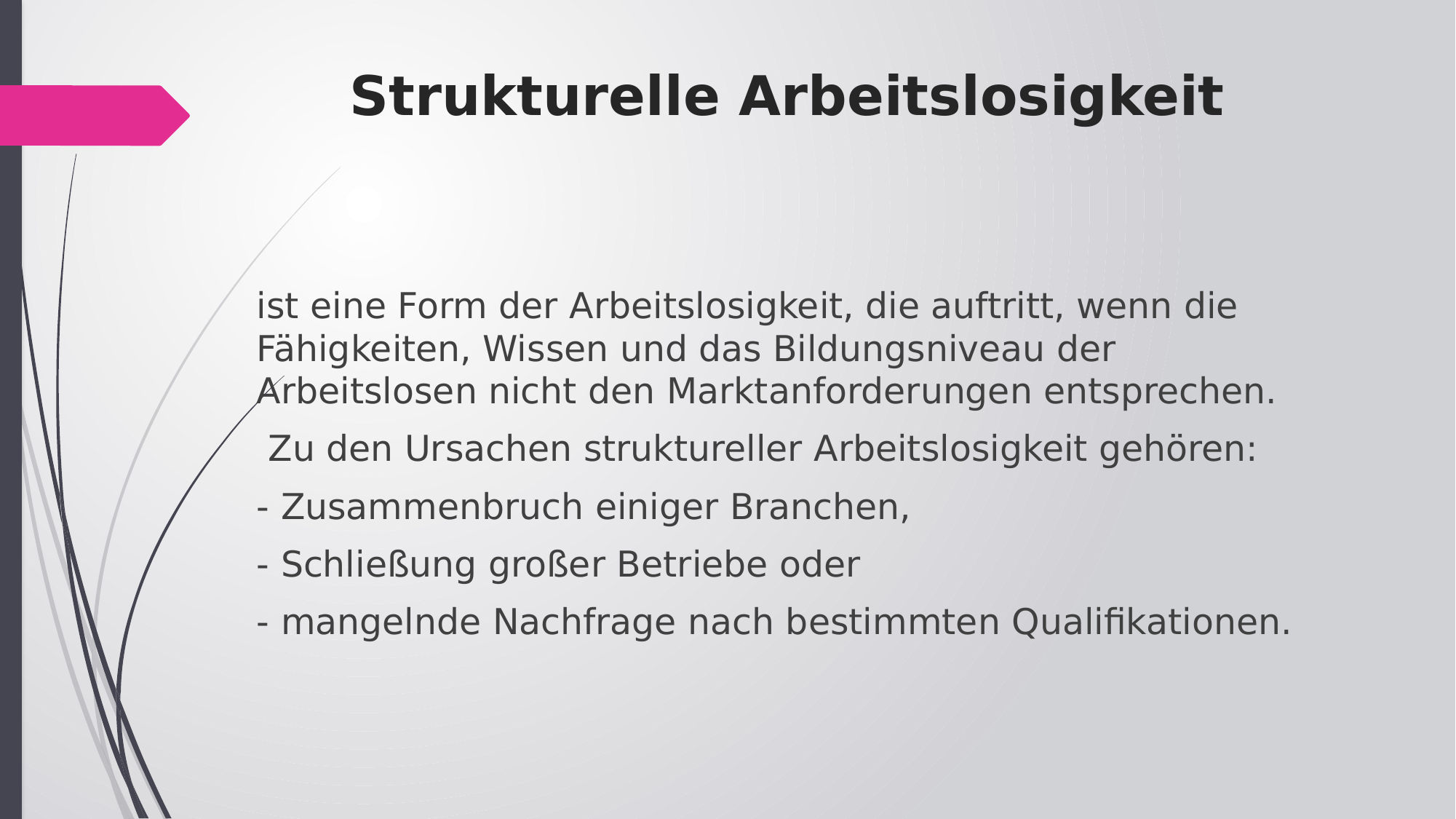

# Strukturelle Arbeitslosigkeit
ist eine Form der Arbeitslosigkeit, die auftritt, wenn die Fähigkeiten, Wissen und das Bildungsniveau der Arbeitslosen nicht den Marktanforderungen entsprechen.
 Zu den Ursachen struktureller Arbeitslosigkeit gehören:
- Zusammenbruch einiger Branchen,
- Schließung großer Betriebe oder
- mangelnde Nachfrage nach bestimmten Qualifikationen.